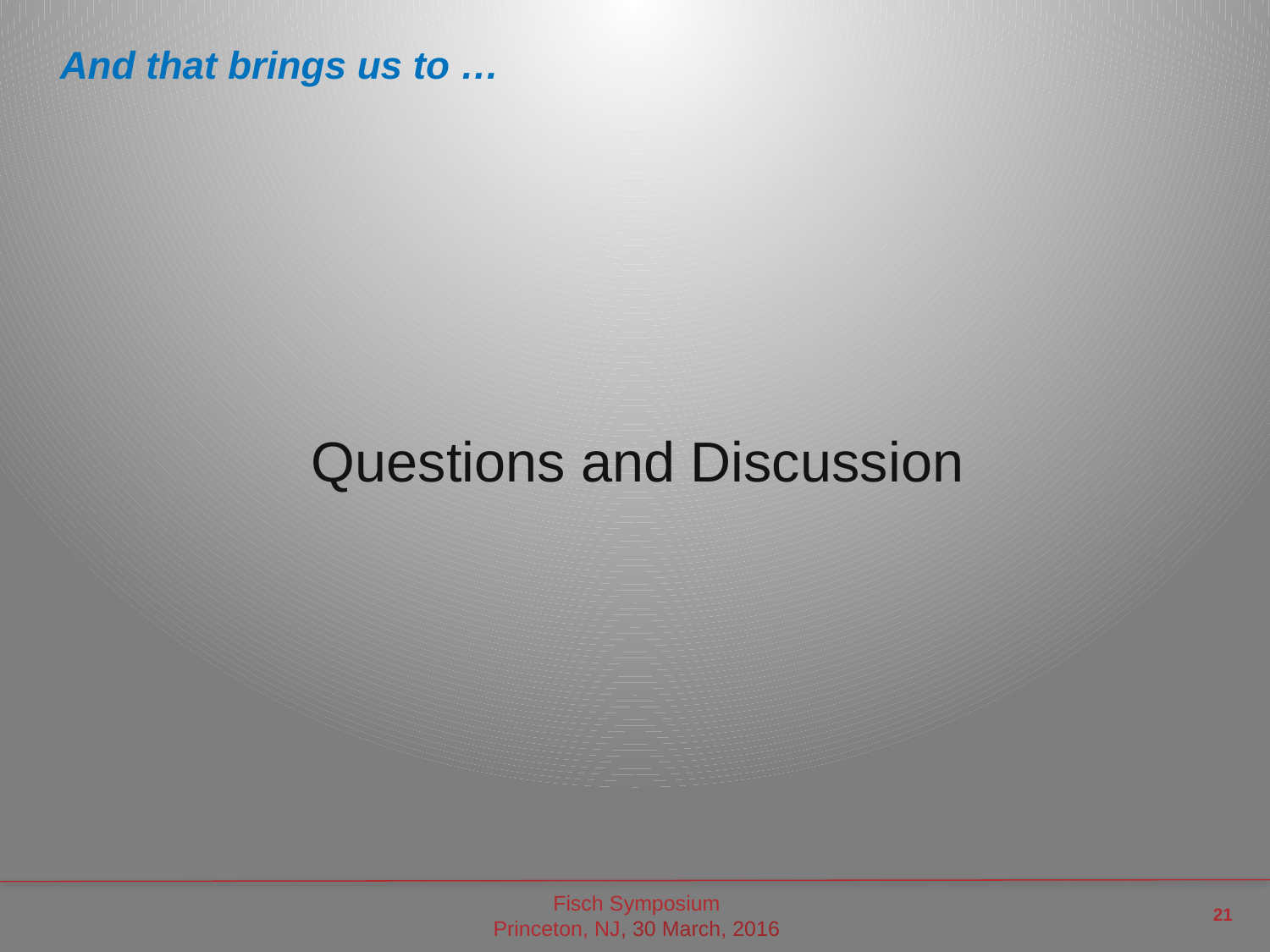

# And that brings us to …

Questions and Discussion
21